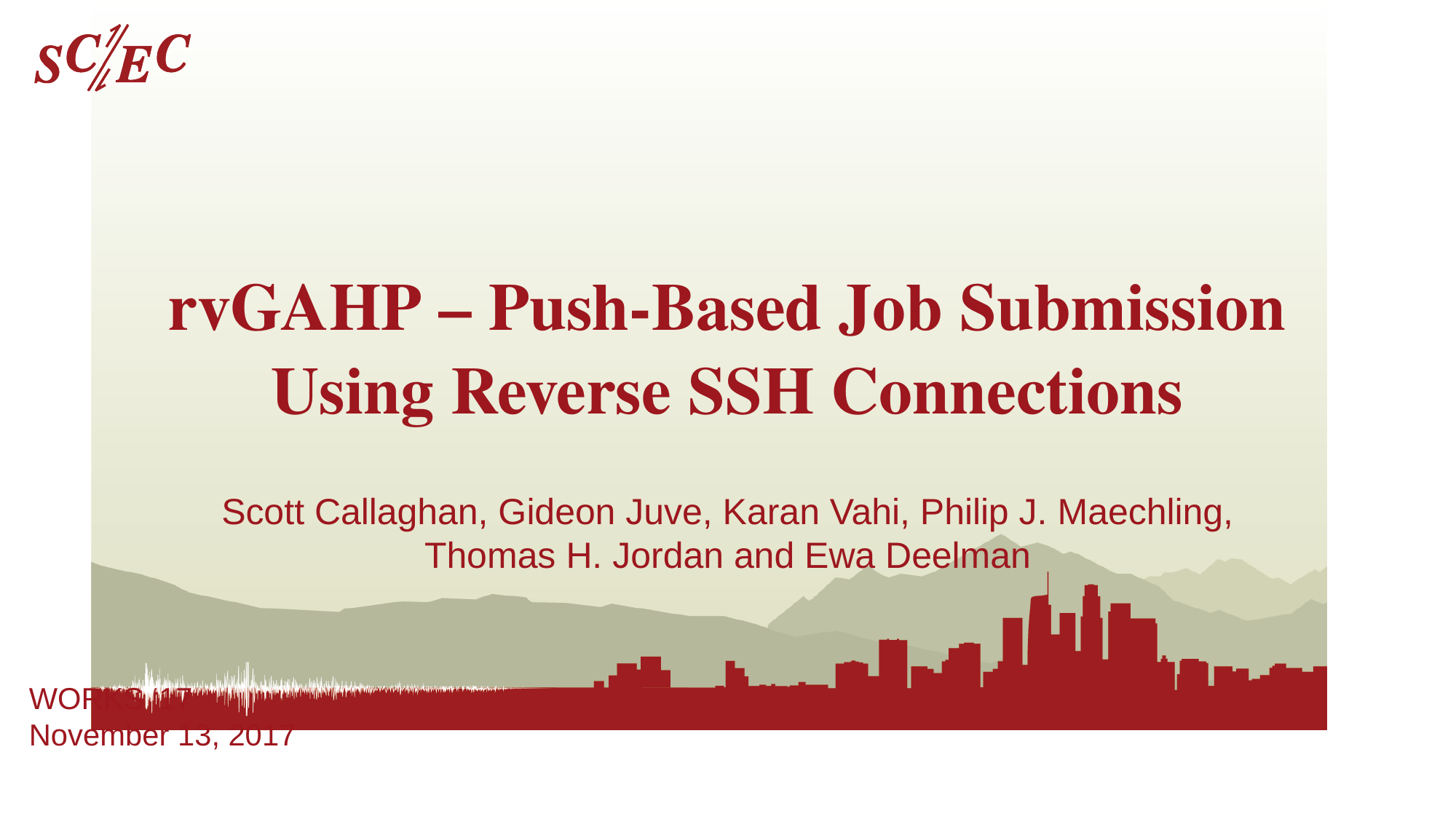

# rvGAHP – Push-Based Job Submission Using Reverse SSH Connections
Scott Callaghan, Gideon Juve, Karan Vahi, Philip J. Maechling, Thomas H. Jordan and Ewa Deelman
WORKS ‘17
November 13, 2017
Southern California Earthquake Center